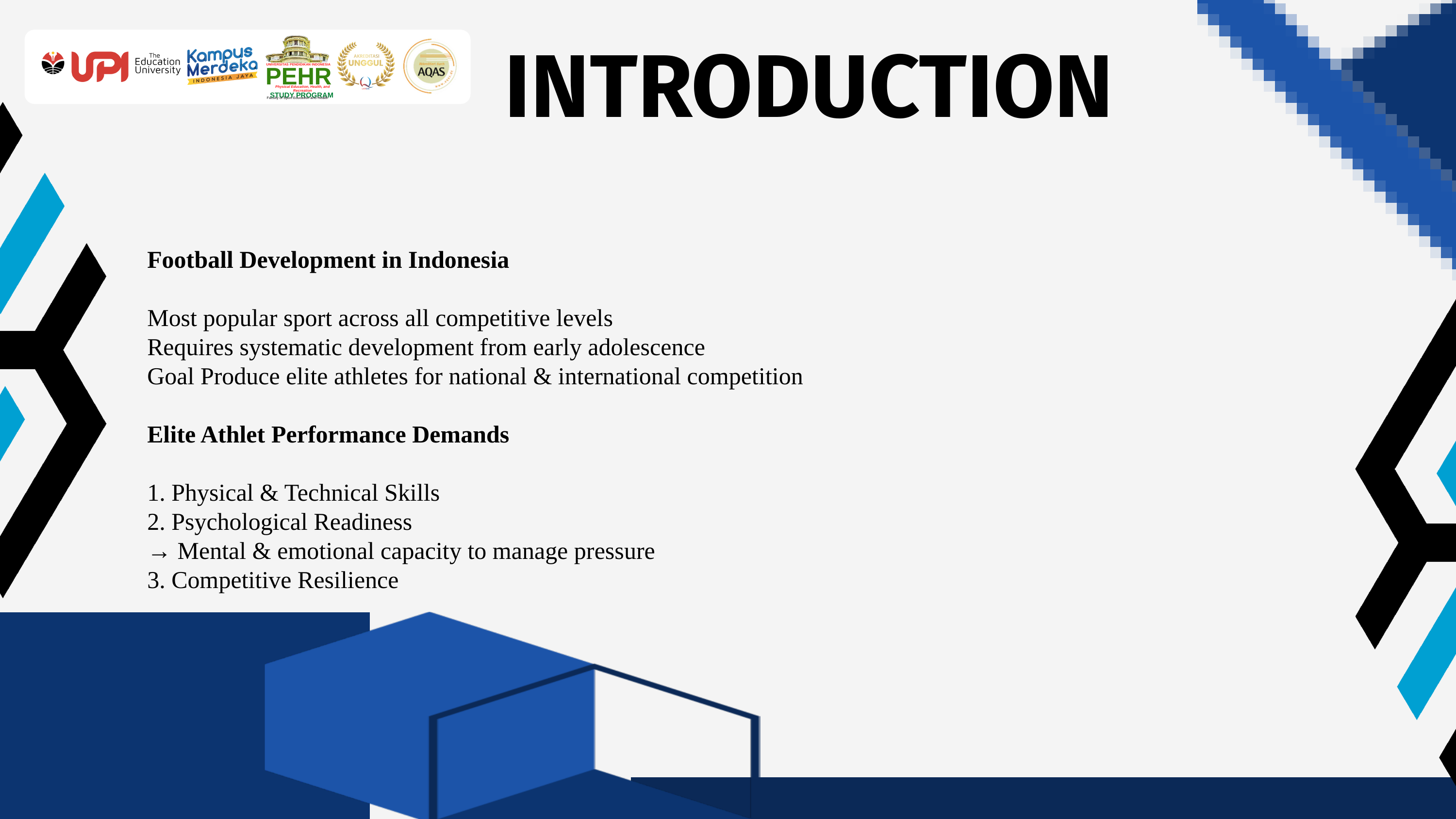

INTRODUCTION

UNIVERSITAS PENDIDIKAN INDONESIA
PEHR
Physical Education, Health, and Recreation
STUDY PROGRAM
Faculty of Sport Education and Health

Football Development in Indonesia

Most popular sport across all competitive levels
Requires systematic development from early adolescence
Goal Produce elite athletes for national & international competition

Elite Athlet Performance Demands

1. Physical & Technical Skills
2. Psychological Readiness
→ Mental & emotional capacity to manage pressure
3. Competitive Resilience